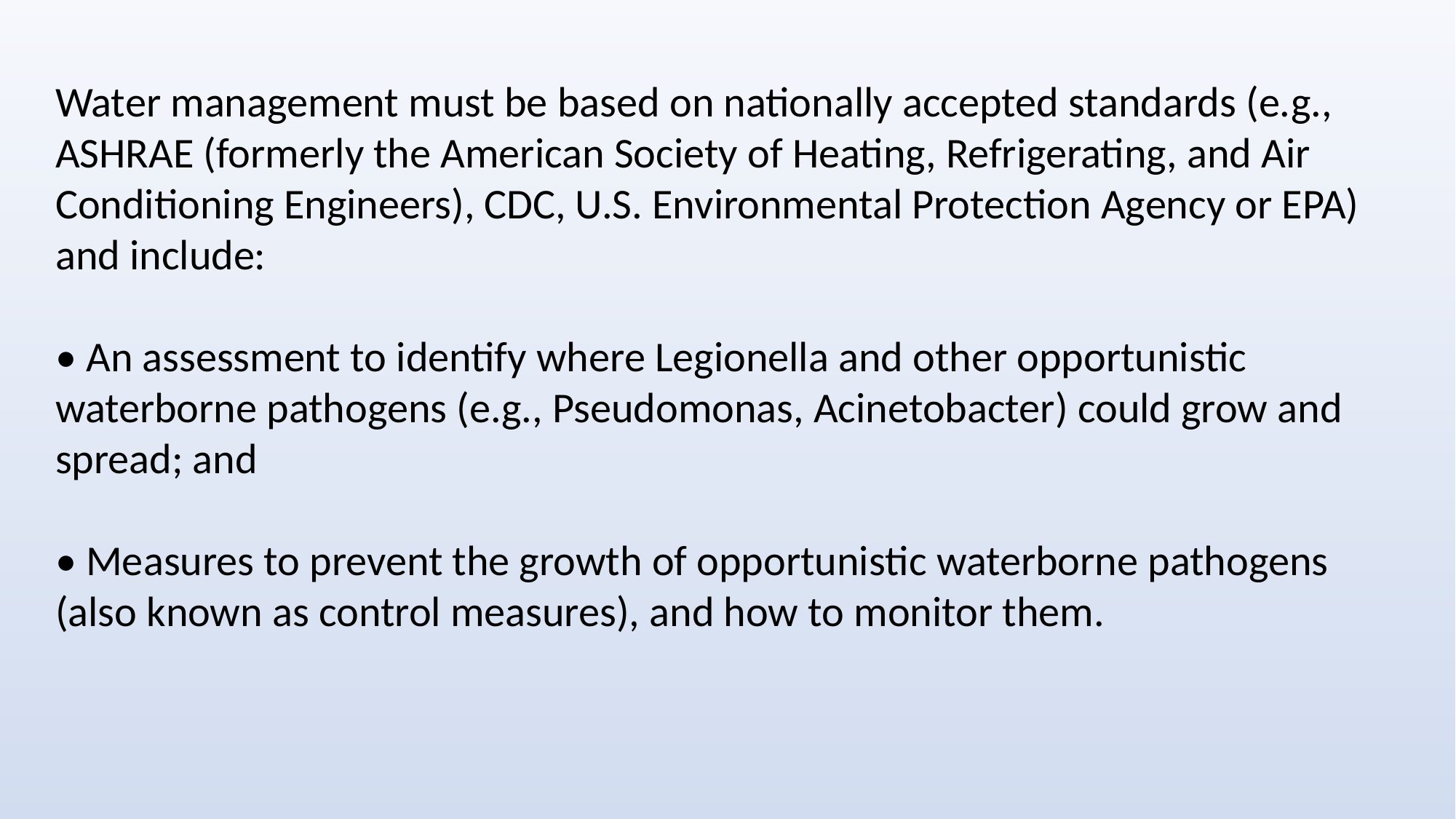

Water management must be based on nationally accepted standards (e.g., ASHRAE (formerly the American Society of Heating, Refrigerating, and Air Conditioning Engineers), CDC, U.S. Environmental Protection Agency or EPA) and include:

• An assessment to identify where Legionella and other opportunistic waterborne pathogens (e.g., Pseudomonas, Acinetobacter) could grow and spread; and

• Measures to prevent the growth of opportunistic waterborne pathogens (also known as control measures), and how to monitor them.